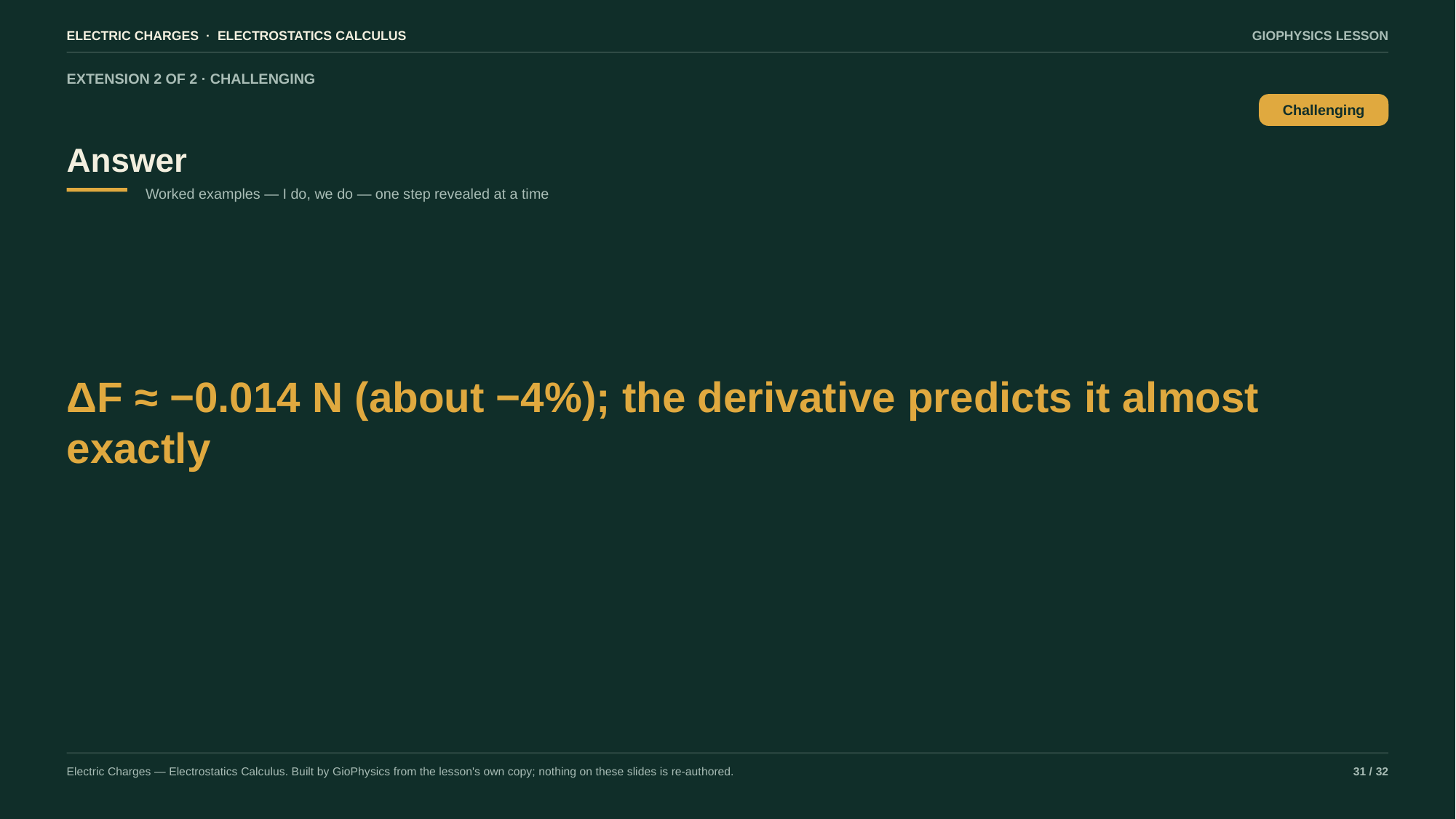

ELECTRIC CHARGES  ·  ELECTROSTATICS CALCULUS
GIOPHYSICS LESSON

EXTENSION 2 OF 2 · CHALLENGING
Answer

Challenging
Worked examples — I do, we do — one step revealed at a time

ΔF ≈ −0.014 N (about −4%); the derivative predicts it almost exactly

Electric Charges — Electrostatics Calculus. Built by GioPhysics from the lesson's own copy; nothing on these slides is re-authored.
31 / 32